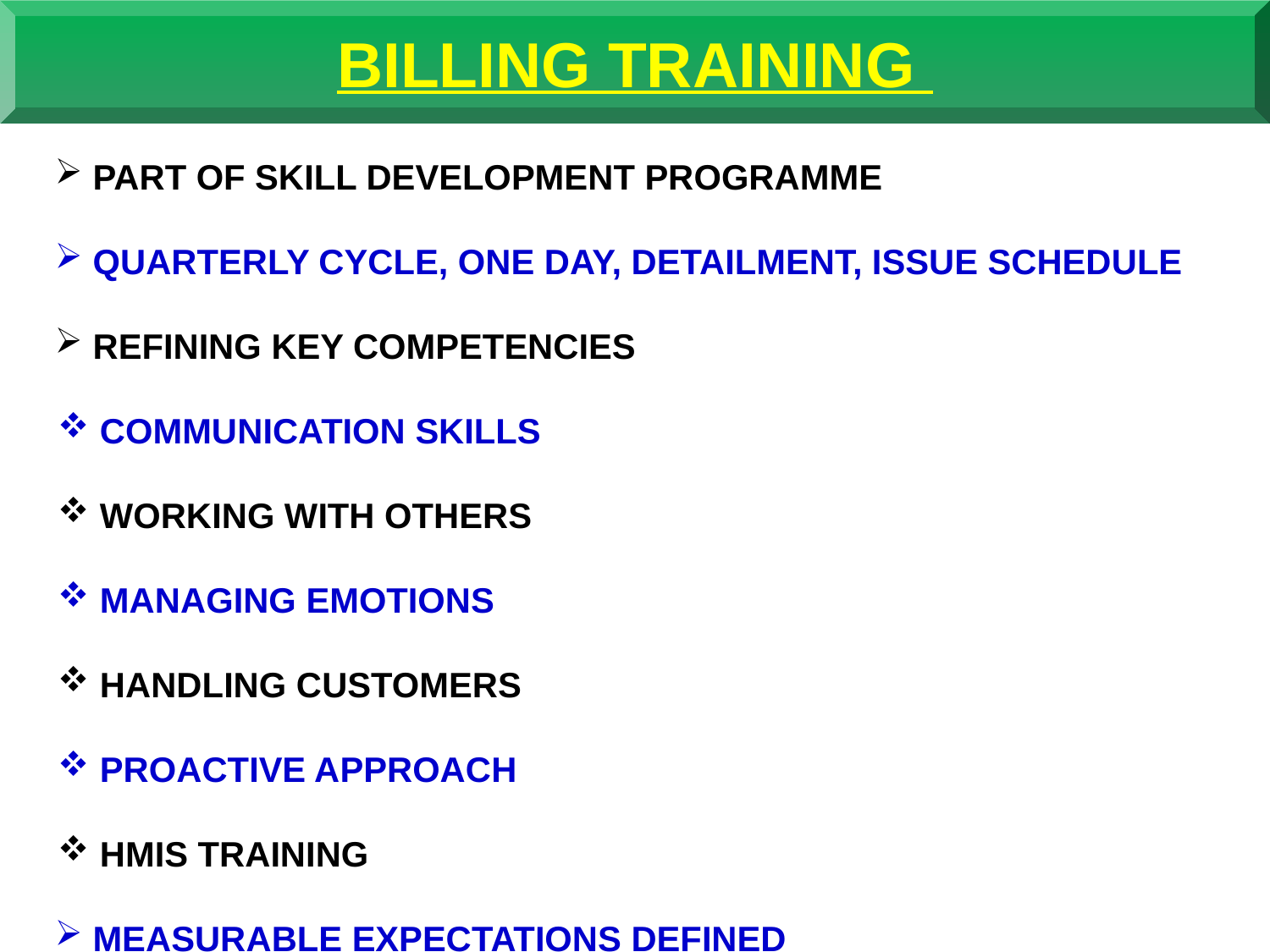

BILLING TRAINING
 PART OF SKILL DEVELOPMENT PROGRAMME
 QUARTERLY CYCLE, ONE DAY, DETAILMENT, ISSUE SCHEDULE
 REFINING KEY COMPETENCIES
 COMMUNICATION SKILLS
 WORKING WITH OTHERS
 MANAGING EMOTIONS
 HANDLING CUSTOMERS
 PROACTIVE APPROACH
 HMIS TRAINING
 MEASURABLE EXPECTATIONS DEFINED